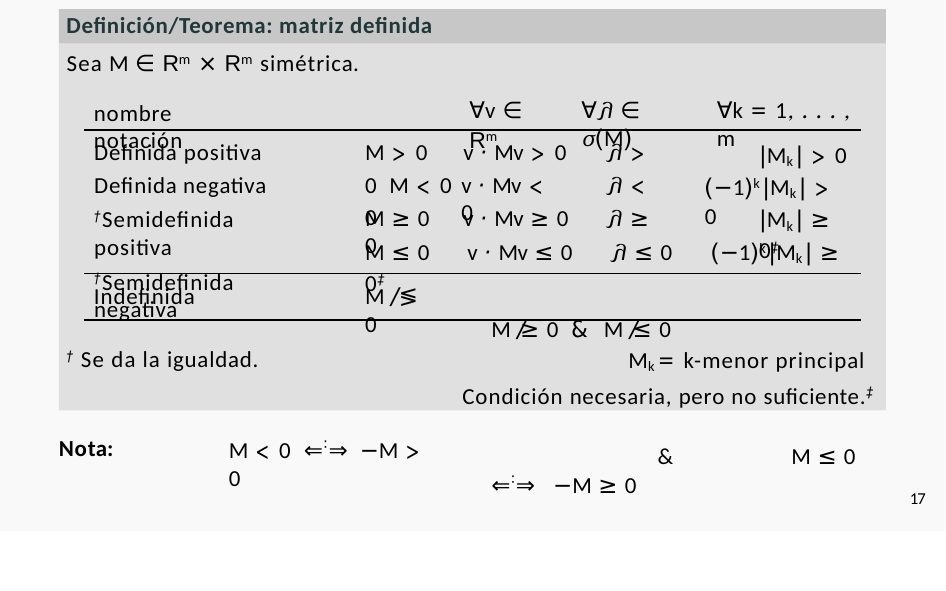

Definición/Teorema: matriz definida

Sea M ∈ Rm  × Rm  simétrica.
nombre	notación
∀v ∈ Rm
∀λ ∈ σ(M)
∀k = 1, . . . , m

Definida positiva  Definida negativa
†Semidefinida positiva
†Semidefinida negativa
M > 0	v · Mv > 0	λ > 0  M < 0		λ < 0
|Mk| > 0
v · Mv < 0
(−1)k|Mk| > 0
M ≥ 0	v · Mv ≥ 0	λ ≥ 0
|Mk| ≥ 0‡
M ≤ 0	v · Mv ≤ 0	λ ≤ 0	(−1)k|Mk| ≥ 0‡
M /≥ 0  &  M /≤ 0

Indefinida
M /≶ 0

Mk = k-menor principal  Condición necesaria, pero no suficiente.‡

&	M ≤ 0  ⇐:⇒  −M ≥ 0
† Se da la igualdad.
Nota:
M < 0 ⇐:⇒ −M > 0
17